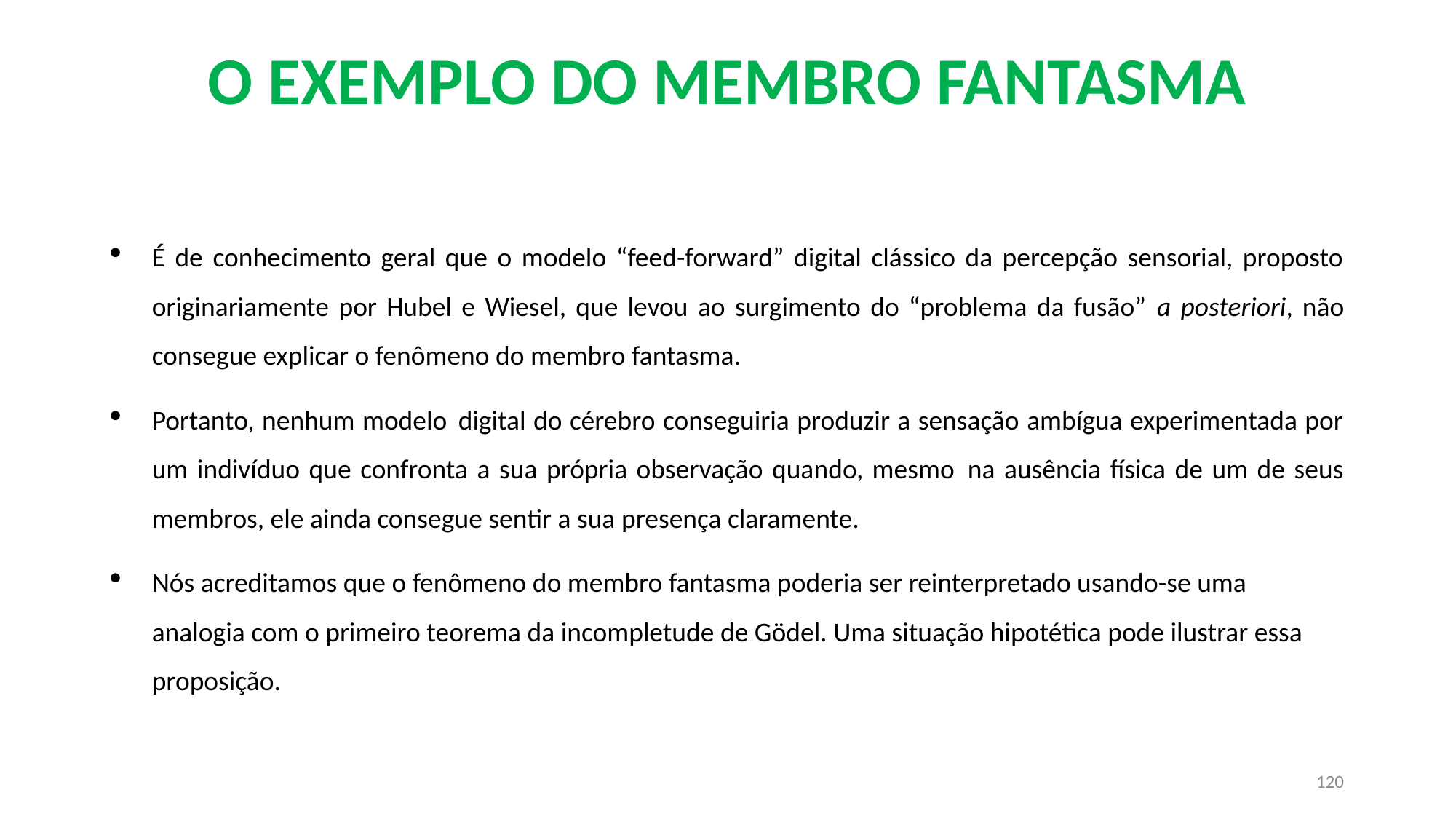

# O EXEMPLO DO MEMBRO FANTASMA
É de conhecimento geral que o modelo “feed-forward” digital clássico da percepção sensorial, proposto originariamente por Hubel e Wiesel, que levou ao surgimento do “problema da fusão” a posteriori, não consegue explicar o fenômeno do membro fantasma.
Portanto, nenhum modelo digital do cérebro conseguiria produzir a sensação ambígua experimentada por um indivíduo que confronta a sua própria observação quando, mesmo na ausência física de um de seus membros, ele ainda consegue sentir a sua presença claramente.
Nós acreditamos que o fenômeno do membro fantasma poderia ser reinterpretado usando-se uma analogia com o primeiro teorema da incompletude de Gödel. Uma situação hipotética pode ilustrar essa proposição.

120